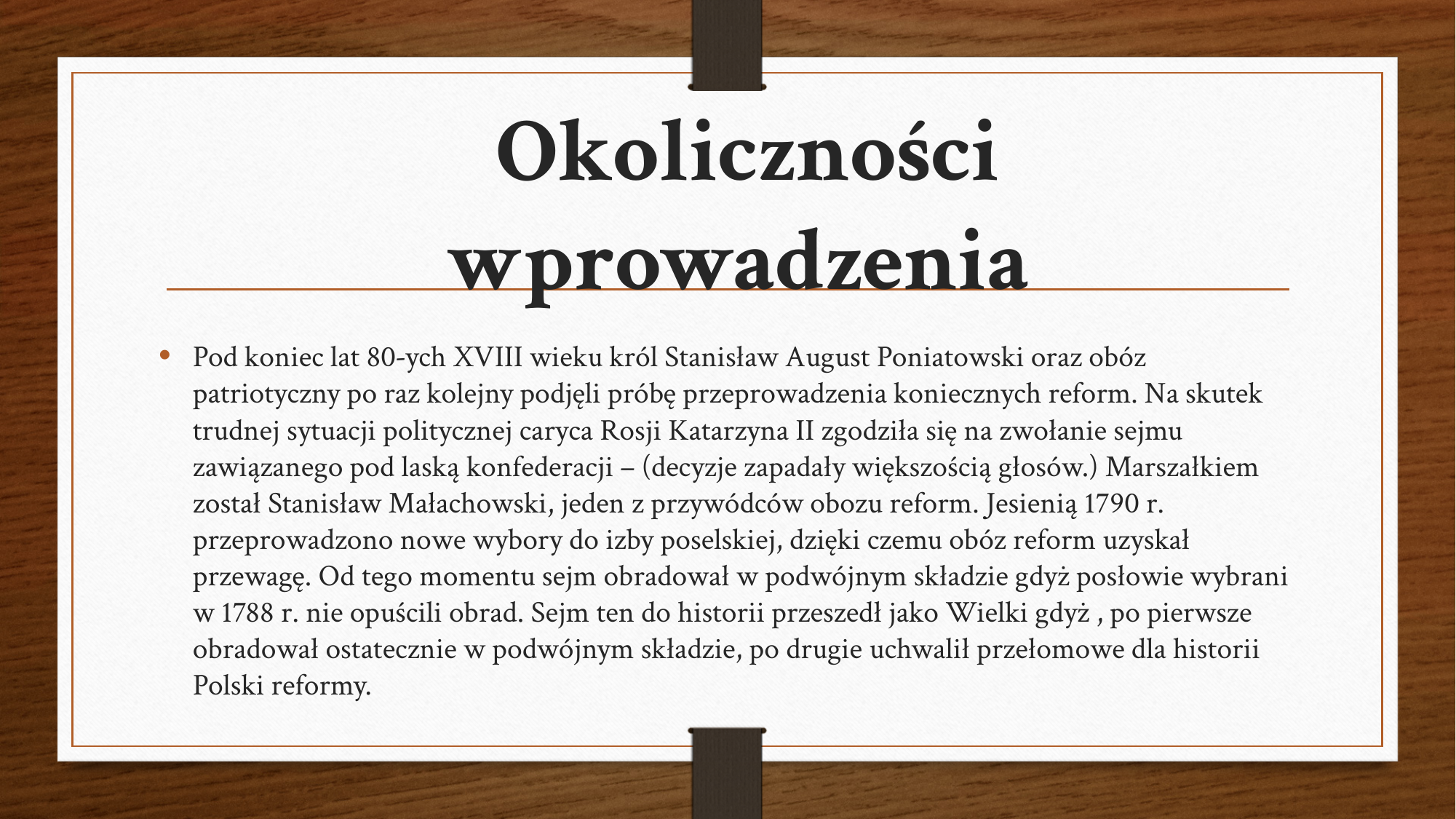

# Okoliczności wprowadzenia
Pod koniec lat 80‑ych XVIII wieku król Stanisław August Poniatowski oraz obóz patriotyczny po raz kolejny podjęli próbę przeprowadzenia koniecznych reform. Na skutek trudnej sytuacji politycznej caryca Rosji Katarzyna II zgodziła się na zwołanie sejmu zawiązanego pod laską konfederacji – (decyzje zapadały większością głosów.) Marszałkiem został Stanisław Małachowski, jeden z przywódców obozu reform. Jesienią 1790 r. przeprowadzono nowe wybory do izby poselskiej, dzięki czemu obóz reform uzyskał przewagę. Od tego momentu sejm obradował w podwójnym składzie gdyż posłowie wybrani w 1788 r. nie opuścili obrad. Sejm ten do historii przeszedł jako Wielki gdyż , po pierwsze obradował ostatecznie w podwójnym składzie, po drugie uchwalił przełomowe dla historii Polski reformy.